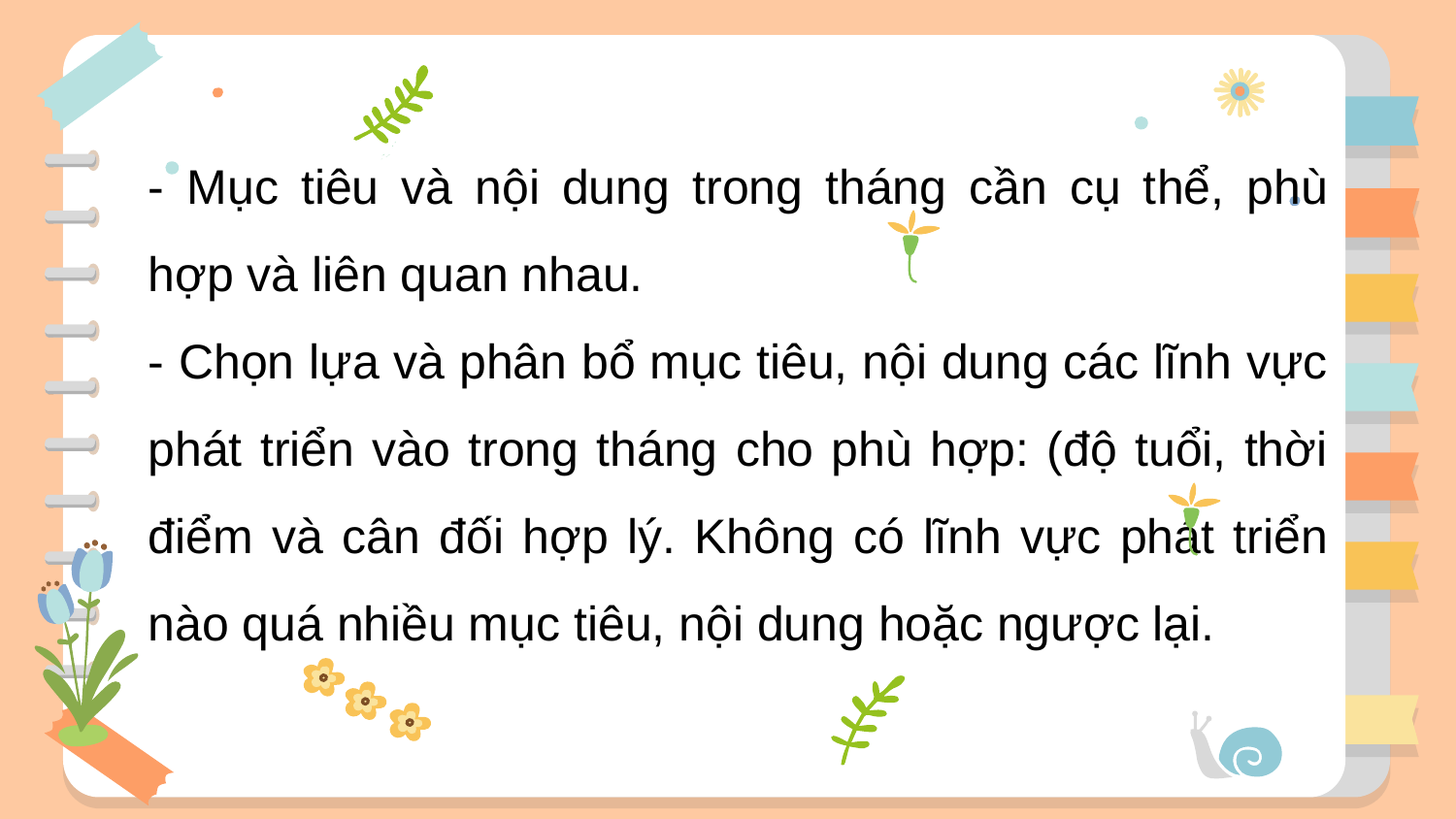

- Mục tiêu và nội dung trong tháng cần cụ thể, phù hợp và liên quan nhau.
- Chọn lựa và phân bổ mục tiêu, nội dung các lĩnh vực phát triển vào trong tháng cho phù hợp: (độ tuổi, thời điểm và cân đối hợp lý. Không có lĩnh vực phát triển nào quá nhiều mục tiêu, nội dung hoặc ngược lại.